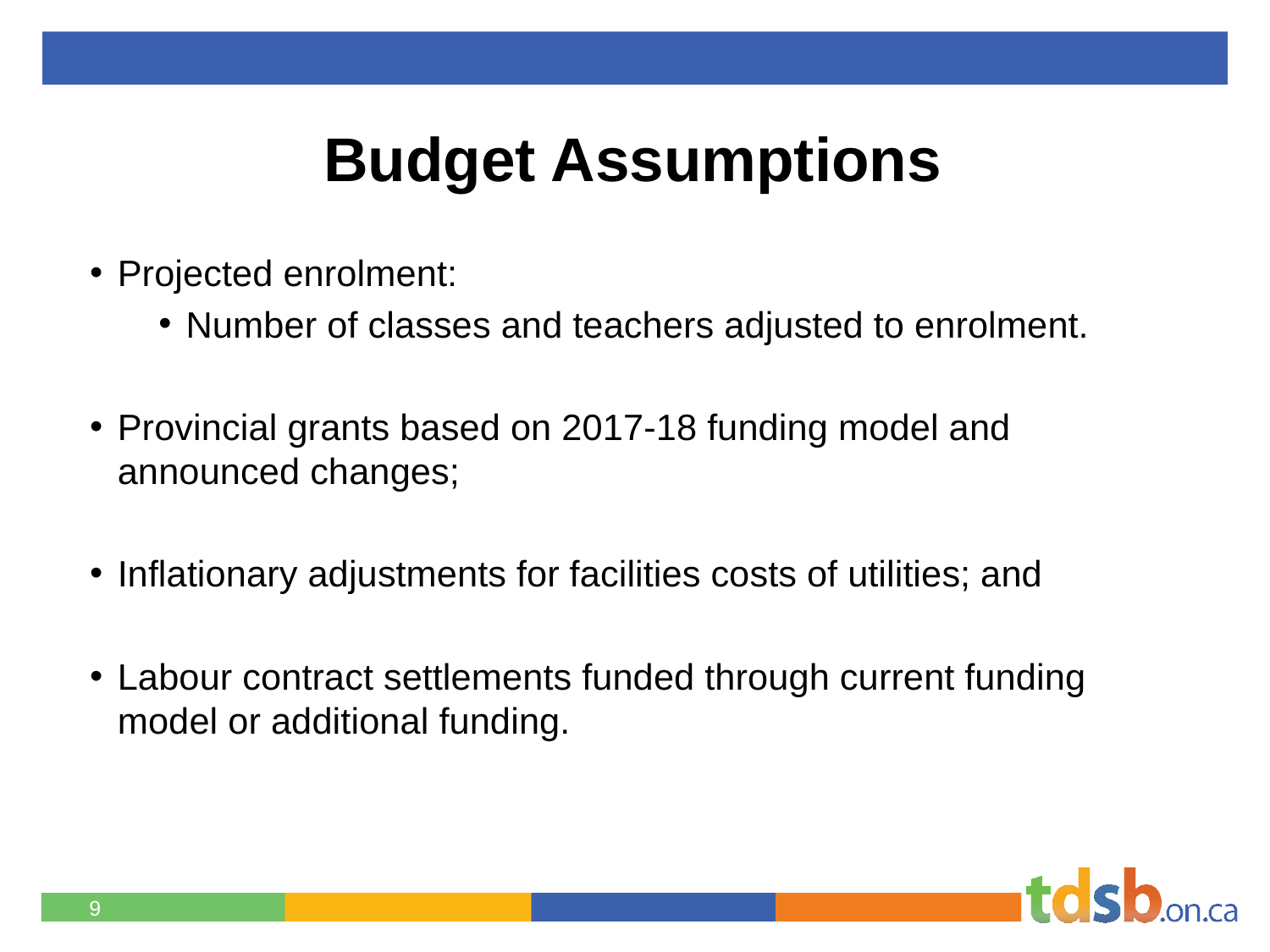

# Budget Assumptions
Projected enrolment:
Number of classes and teachers adjusted to enrolment.

Provincial grants based on 2017-18 funding model and announced changes;

Inflationary adjustments for facilities costs of utilities; and

Labour contract settlements funded through current funding model or additional funding.

9